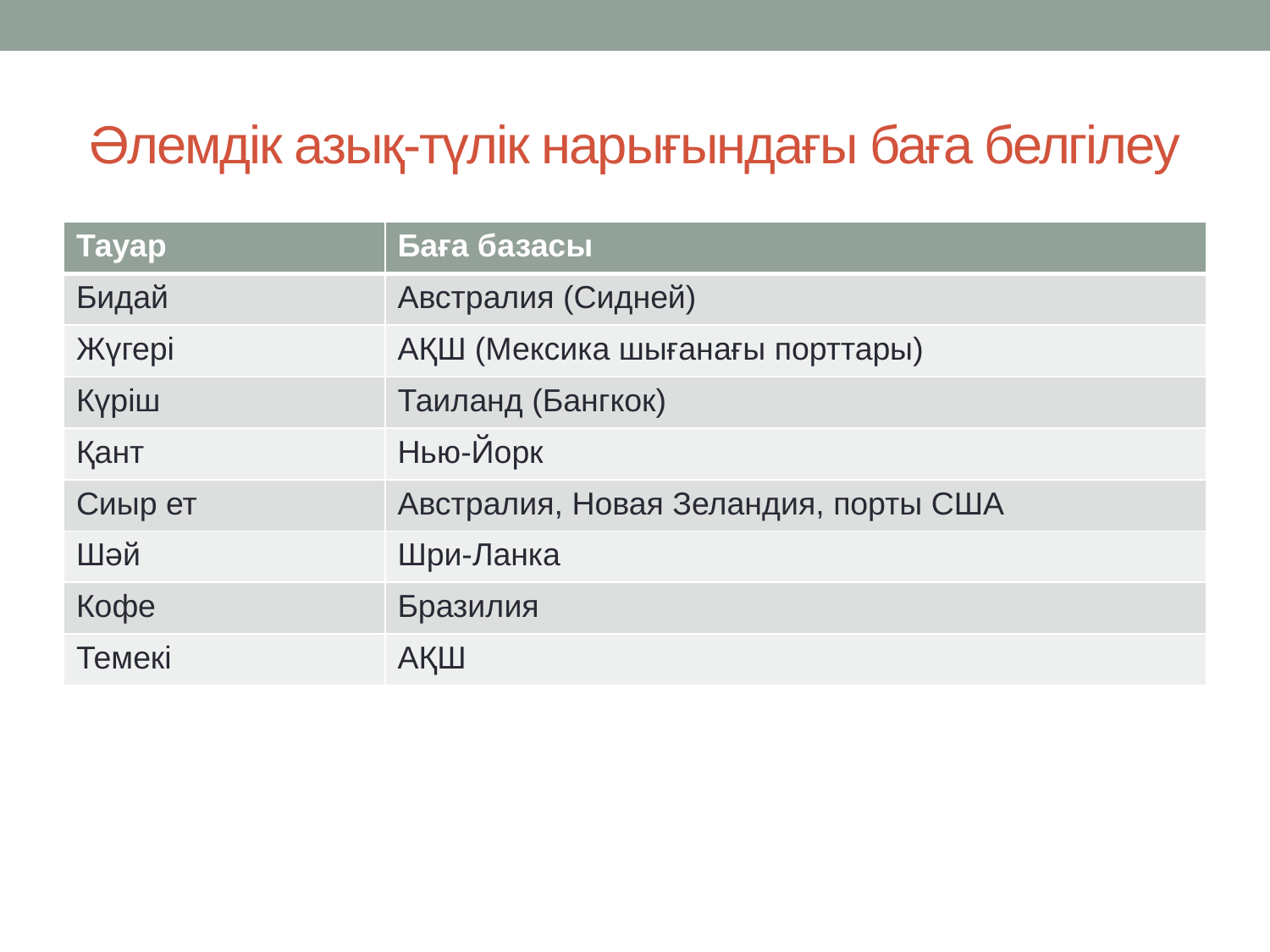

# Әлемдік азық-түлік нарығындағы баға белгілеу
| Тауар | Баға базасы |
| --- | --- |
| Бидай | Австралия (Сидней) |
| Жүгері | АҚШ (Мексика шығанағы порттары) |
| Күріш | Таиланд (Бангкок) |
| Қант | Нью-Йорк |
| Сиыр ет | Австралия, Новая Зеландия, порты США |
| Шәй | Шри-Ланка |
| Кофе | Бразилия |
| Темекі | АҚШ |